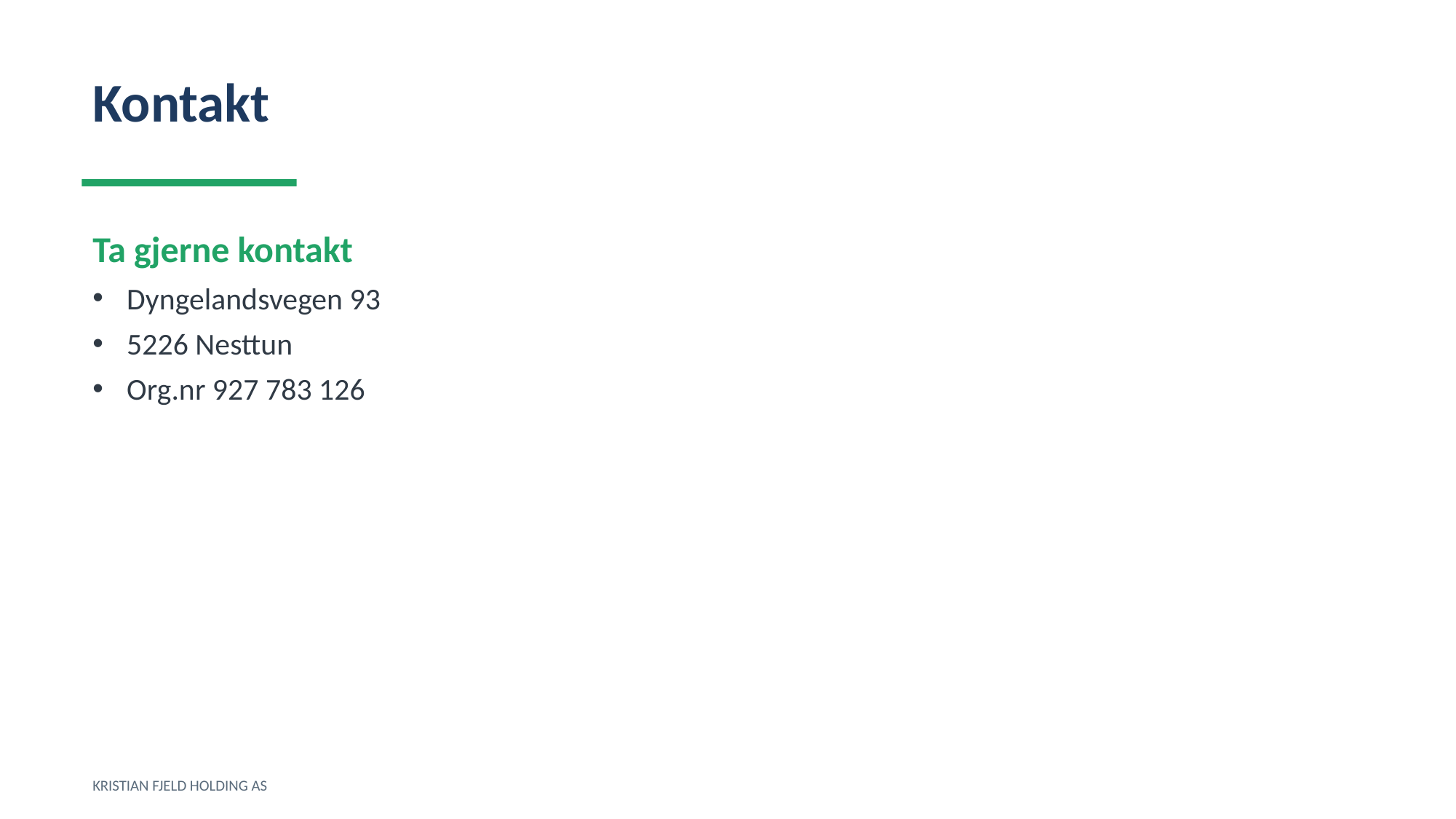

Kontakt

Ta gjerne kontakt
Dyngelandsvegen 93
5226 Nesttun
Org.nr 927 783 126
KRISTIAN FJELD HOLDING AS